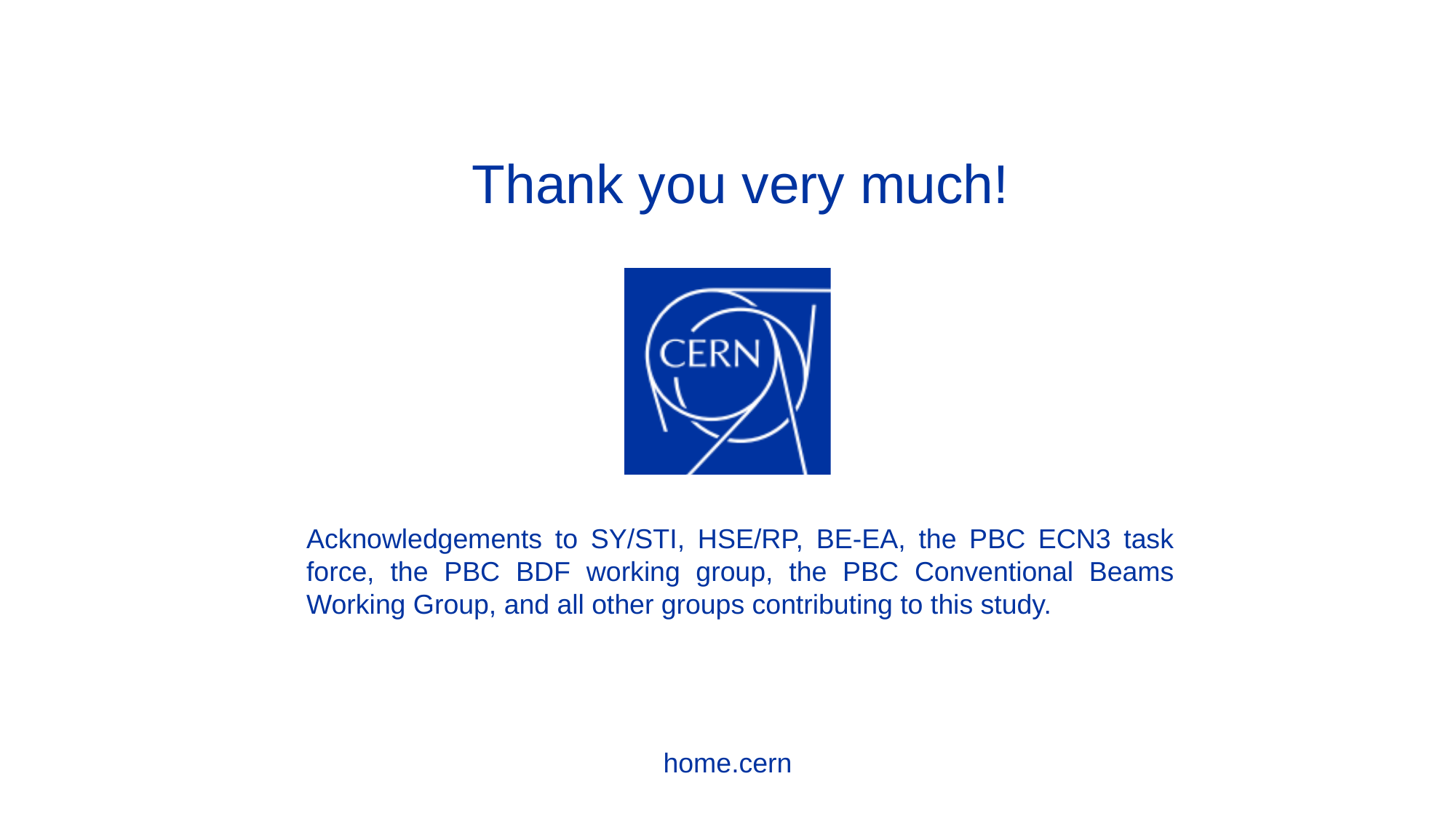

Thank you very much!
Acknowledgements to SY/STI, HSE/RP, BE-EA, the PBC ECN3 task force, the PBC BDF working group, the PBC Conventional Beams Working Group, and all other groups contributing to this study.